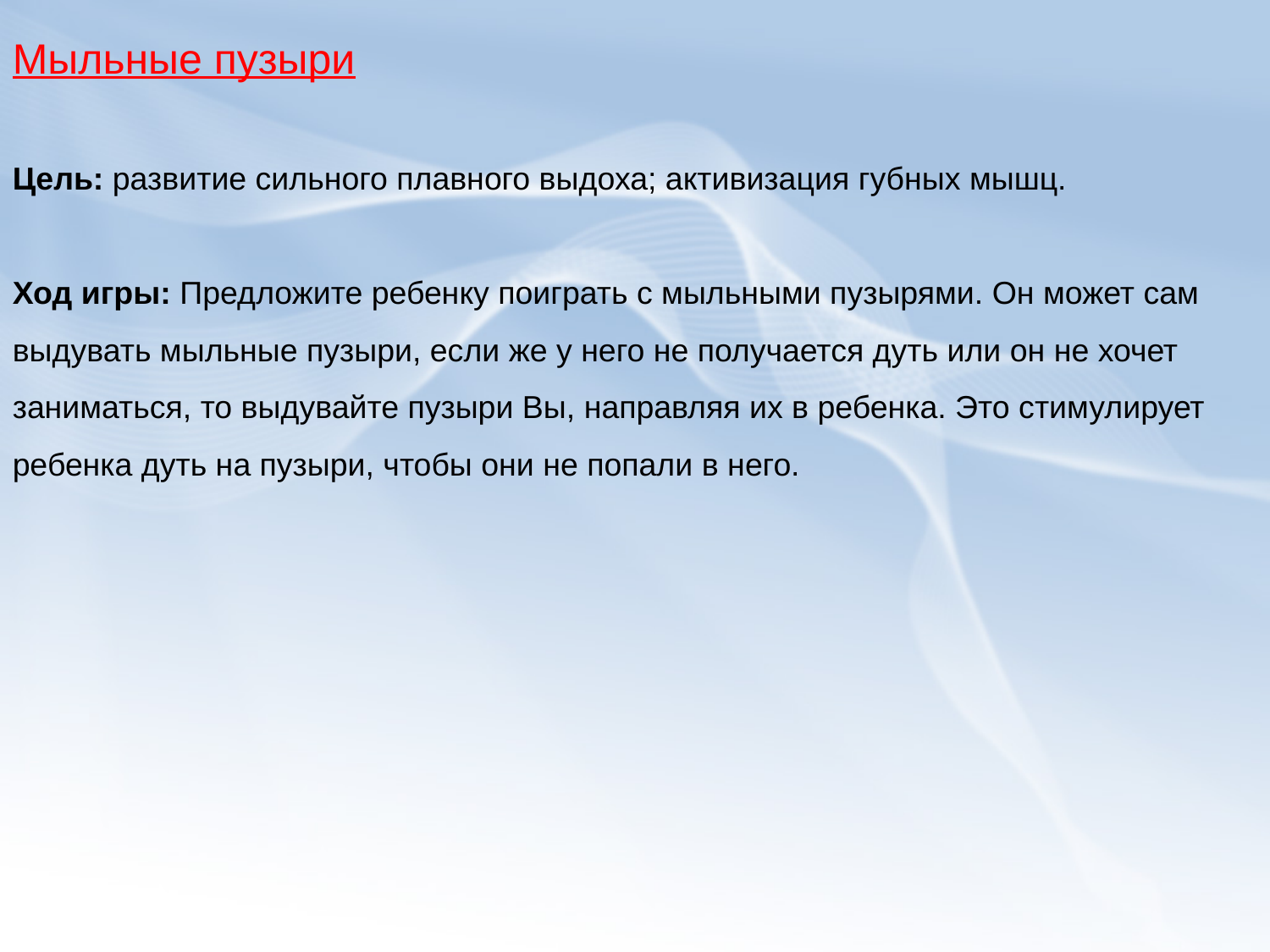

Мыльные пузыри
Цель: развитие сильного плавного выдоха; активизация губных мышц.
Ход игры: Предложите ребенку поиграть с мыльными пузырями. Он может сам выдувать мыльные пузыри, если же у него не получается дуть или он не хочет заниматься, то выдувайте пузыри Вы, направляя их в ребенка. Это стимулирует ребенка дуть на пузыри, чтобы они не попали в него.